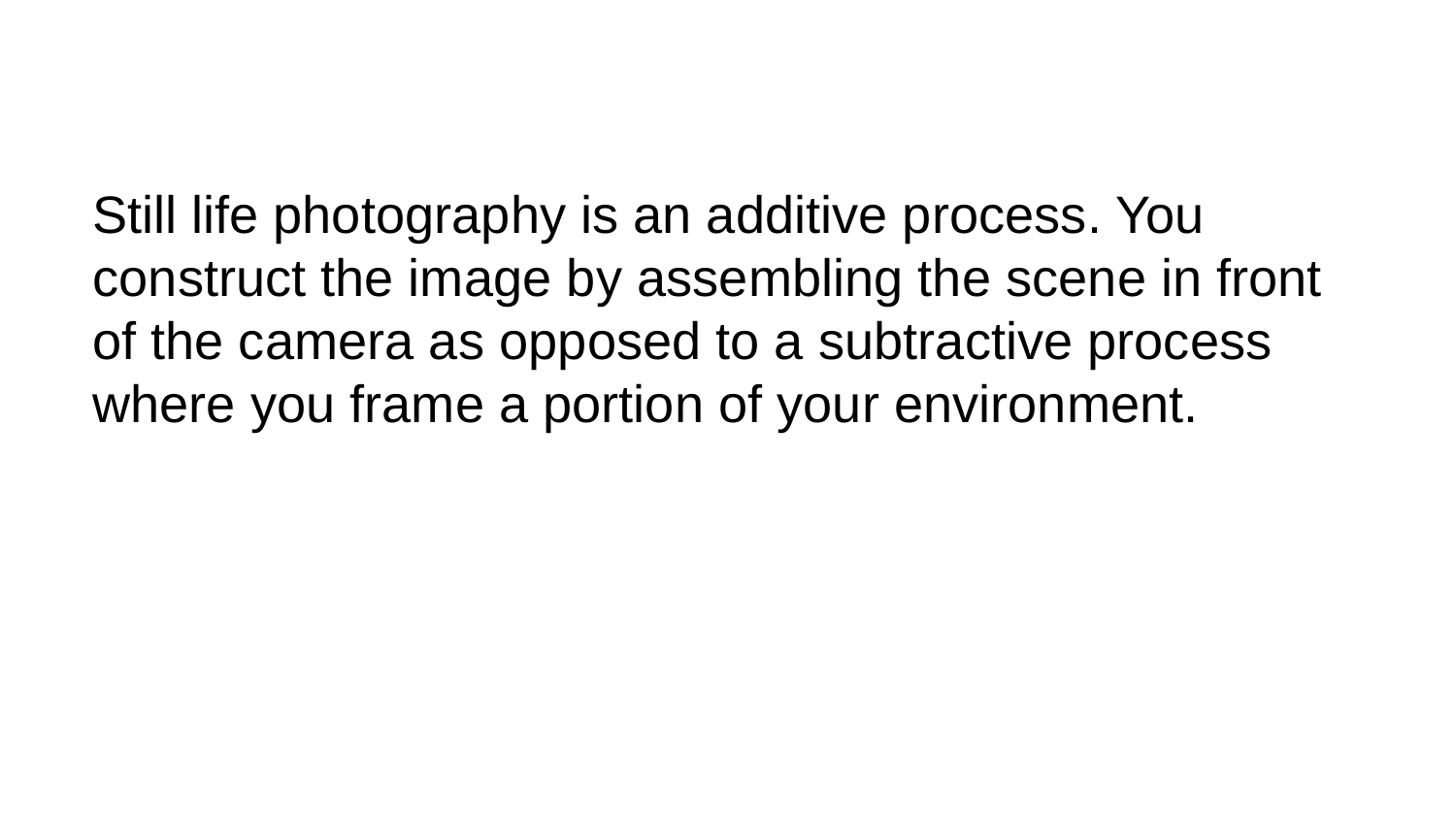

Still life photography is an additive process. You construct the image by assembling the scene in front of the camera as opposed to a subtractive process where you frame a portion of your environment.